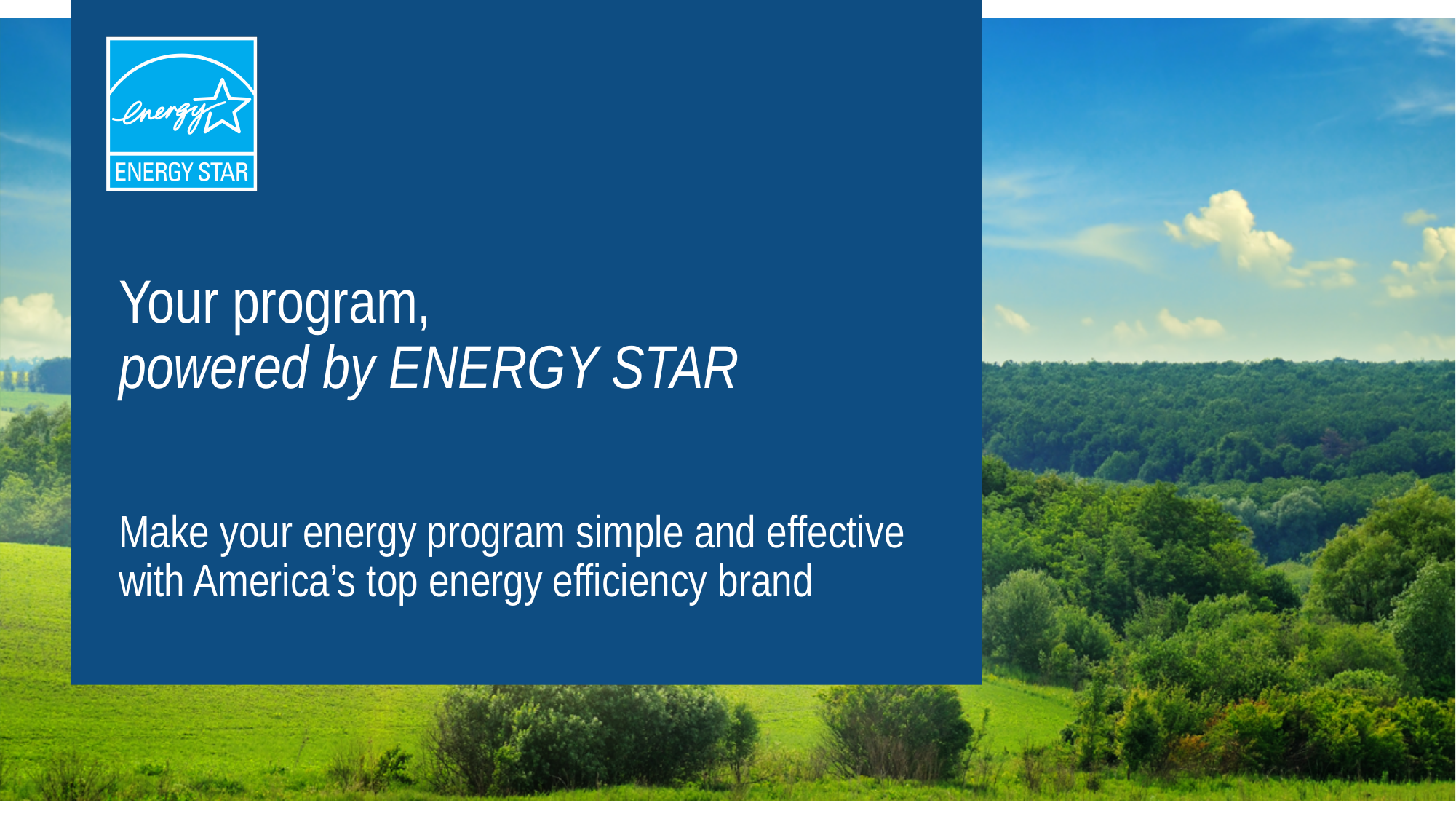

# Your program, powered by ENERGY STAR
Make your energy program simple and effective with America’s top energy efficiency brand